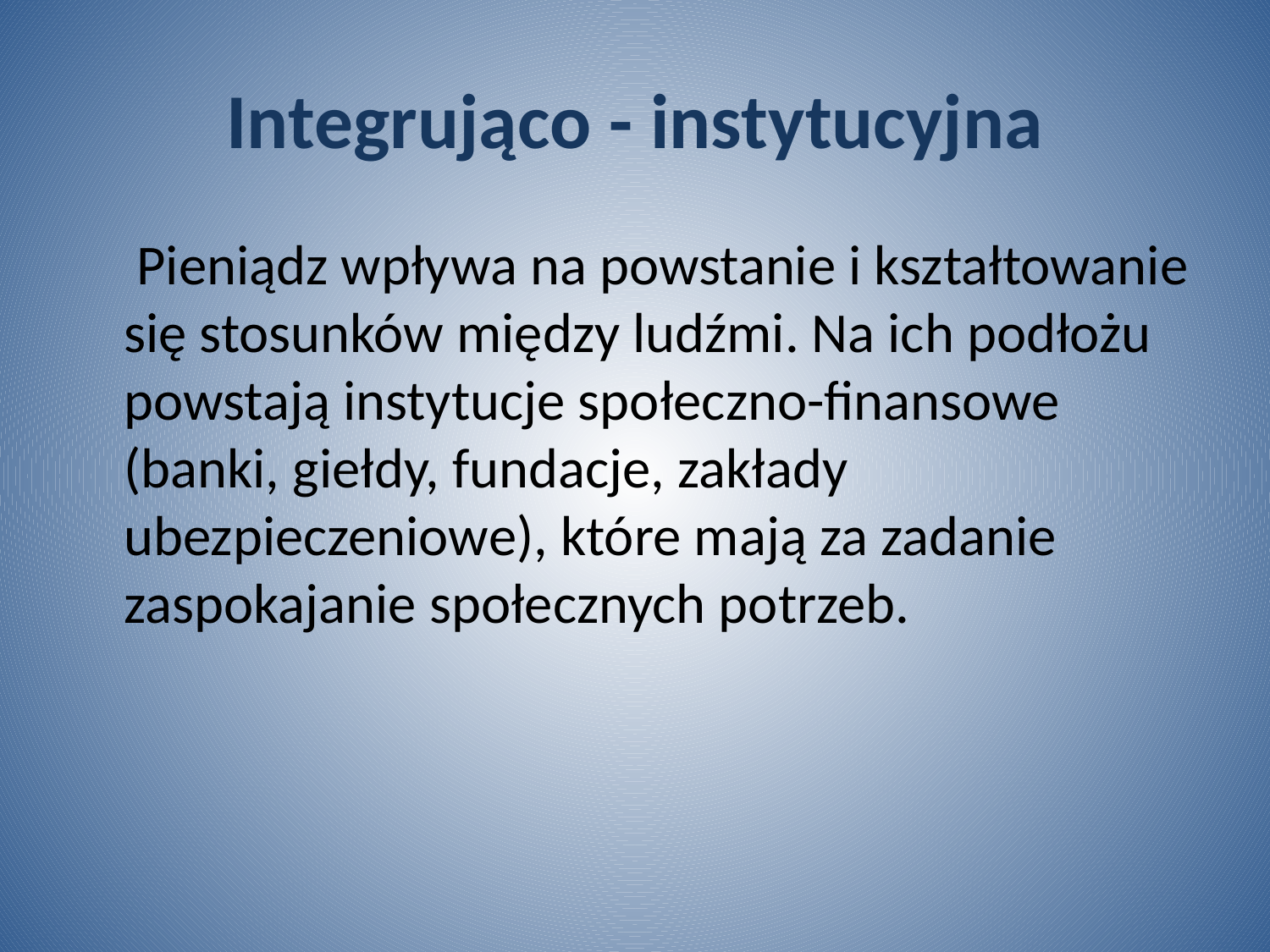

# Integrująco - instytucyjna
	 Pieniądz wpływa na powstanie i kształtowanie się stosunków między ludźmi. Na ich podłożu powstają instytucje społeczno-finansowe (banki, giełdy, fundacje, zakłady ubezpieczeniowe), które mają za zadanie zaspokajanie społecznych potrzeb.